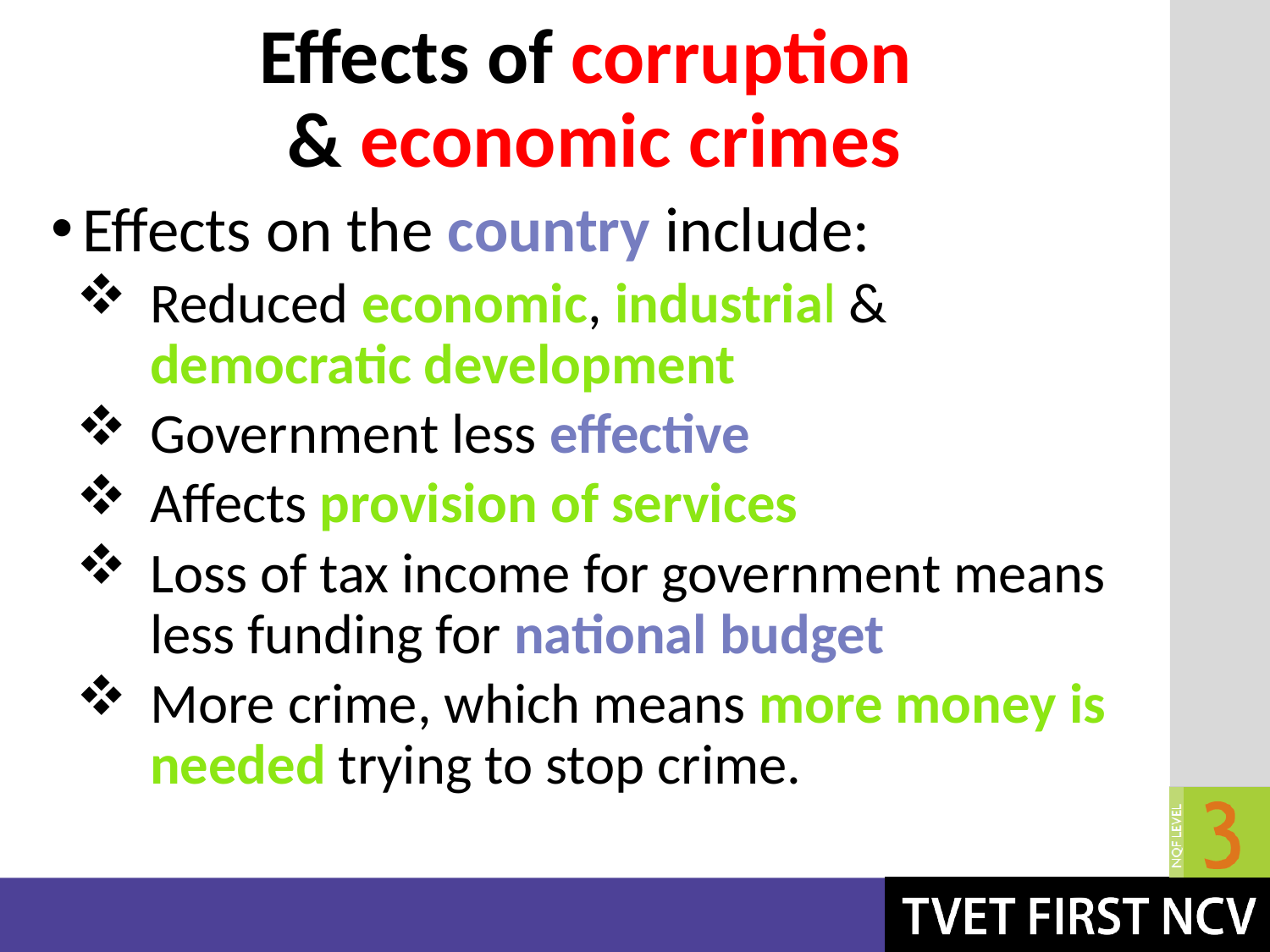

# Effects of corruption & economic crimes
Effects on the country include:
Reduced economic, industrial & democratic development
Government less effective
Affects provision of services
Loss of tax income for government means less funding for national budget
More crime, which means more money is needed trying to stop crime.